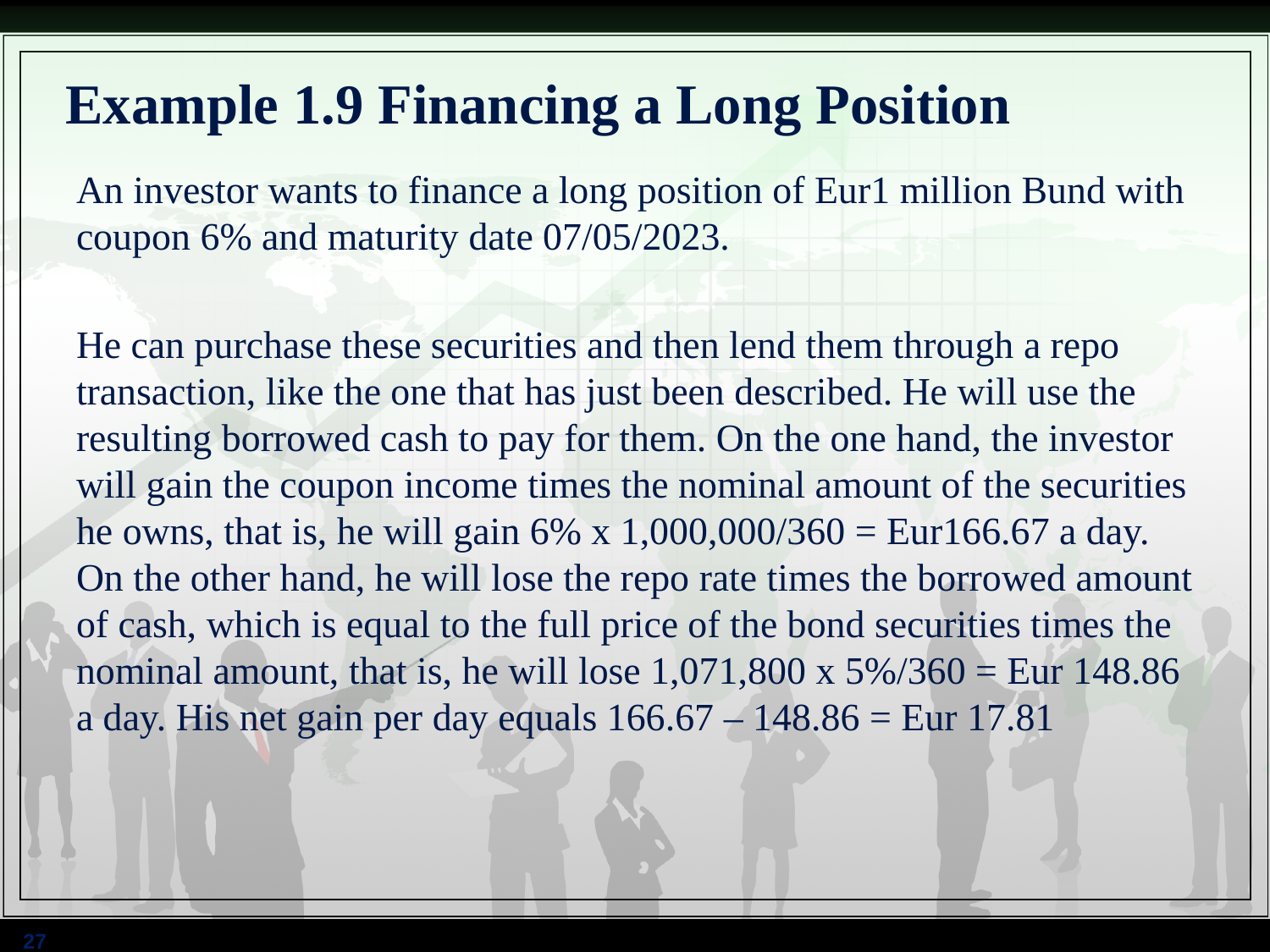

# Example 1.9 Financing a Long Position
An investor wants to finance a long position of Eur1 million Bund with coupon 6% and maturity date 07/05/2023.

He can purchase these securities and then lend them through a repo transaction, like the one that has just been described. He will use the resulting borrowed cash to pay for them. On the one hand, the investor will gain the coupon income times the nominal amount of the securities he owns, that is, he will gain 6% x 1,000,000/360 = Eur166.67 a day. On the other hand, he will lose the repo rate times the borrowed amount of cash, which is equal to the full price of the bond securities times the nominal amount, that is, he will lose 1,071,800 x 5%/360 = Eur 148.86 a day. His net gain per day equals 166.67 – 148.86 = Eur 17.81

27